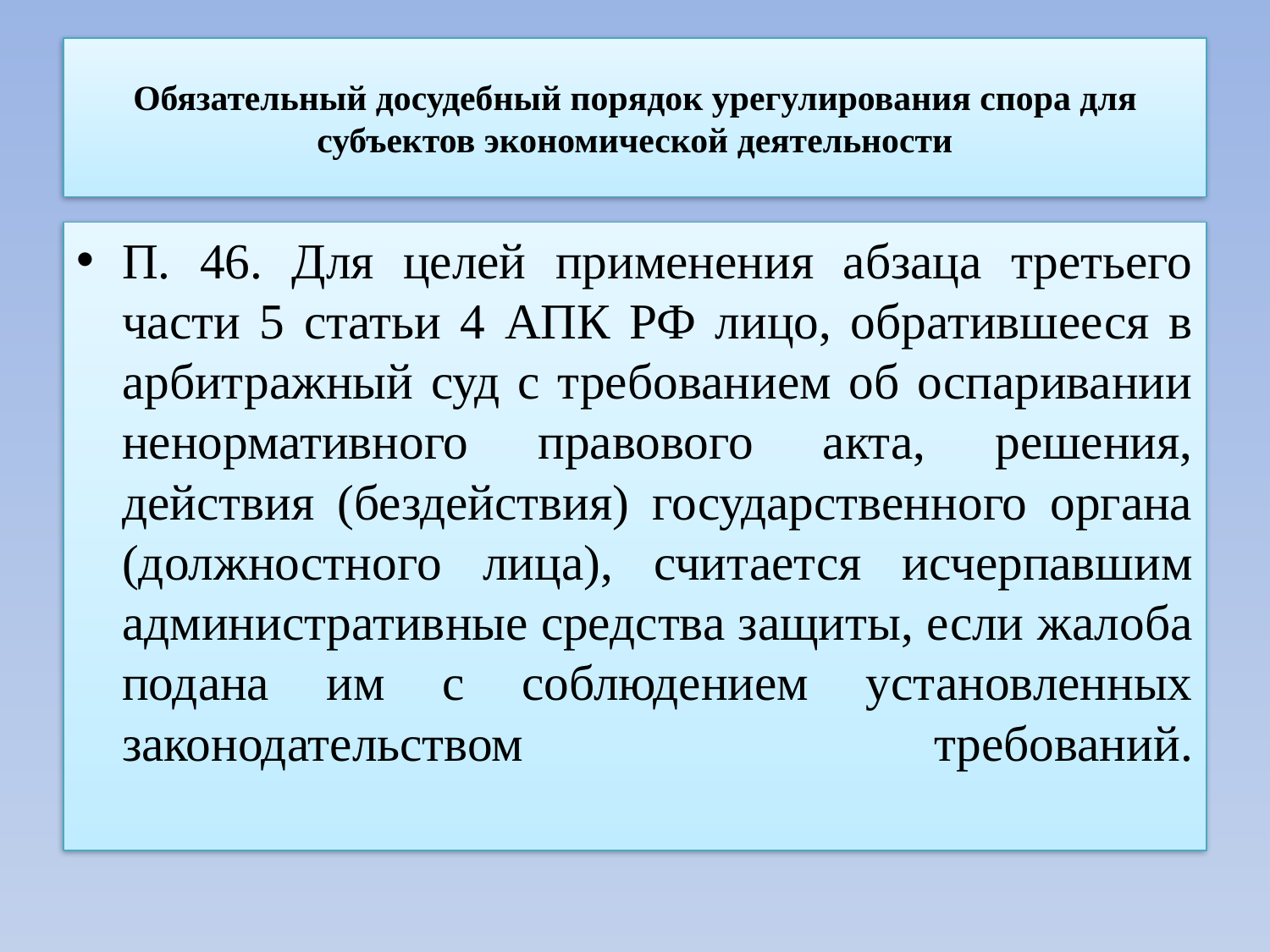

# Обязательный досудебный порядок урегулирования спора для субъектов экономической деятельности
П. 46. Для целей применения абзаца третьего части 5 статьи 4 АПК РФ лицо, обратившееся в арбитражный суд с требованием об оспаривании ненормативного правового акта, решения, действия (бездействия) государственного органа (должностного лица), считается исчерпавшим административные средства защиты, если жалоба подана им с соблюдением установленных законодательством требований.